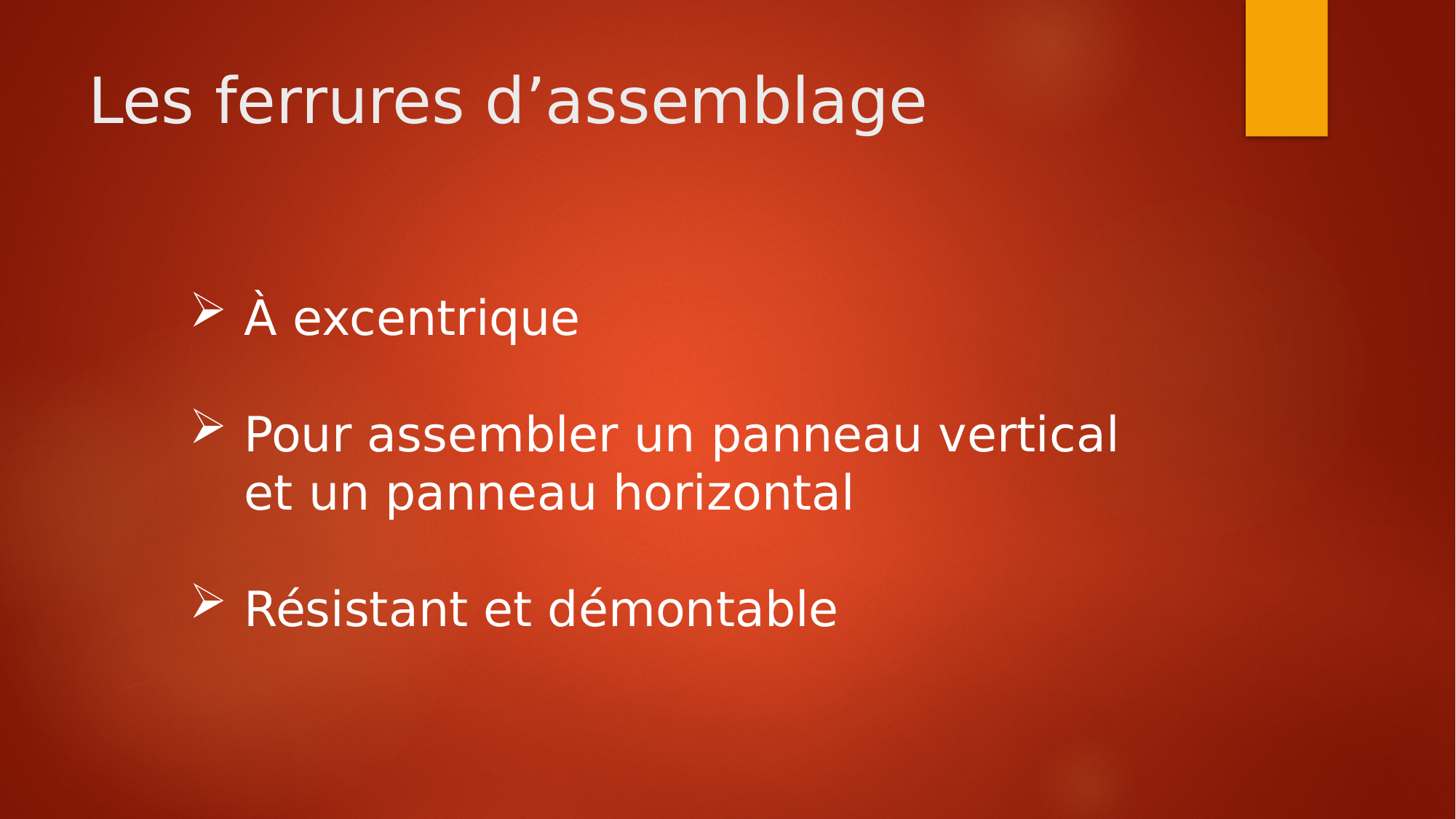

# Les ferrures d’assemblage
À excentrique
Pour assembler un panneau vertical
et un panneau horizontal
Résistant et démontable